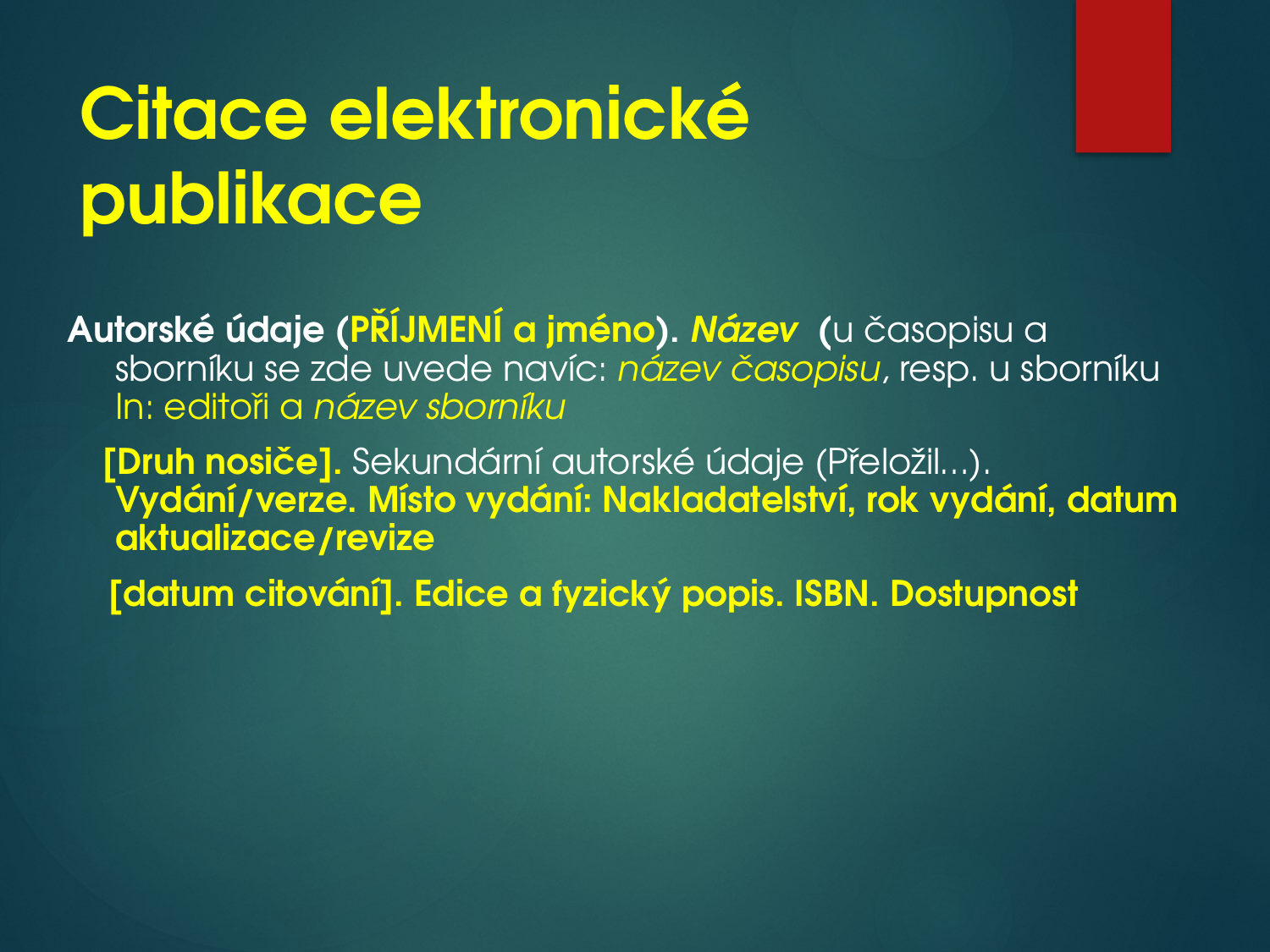

# Citace elektronické publikace

Autorské údaje (PŘÍJMENÍ a jméno). Název  (u časopisu a sborníku se zde uvede navíc: název časopisu, resp. u sborníku In: editoři a název sborníku
      [Druh nosiče]. Sekundární autorské údaje (Přeložil…). Vydání/verze. Místo vydání: Nakladatelství, rok vydání, datum aktualizace/revize
       [datum citování]. Edice a fyzický popis. ISBN. Dostupnost